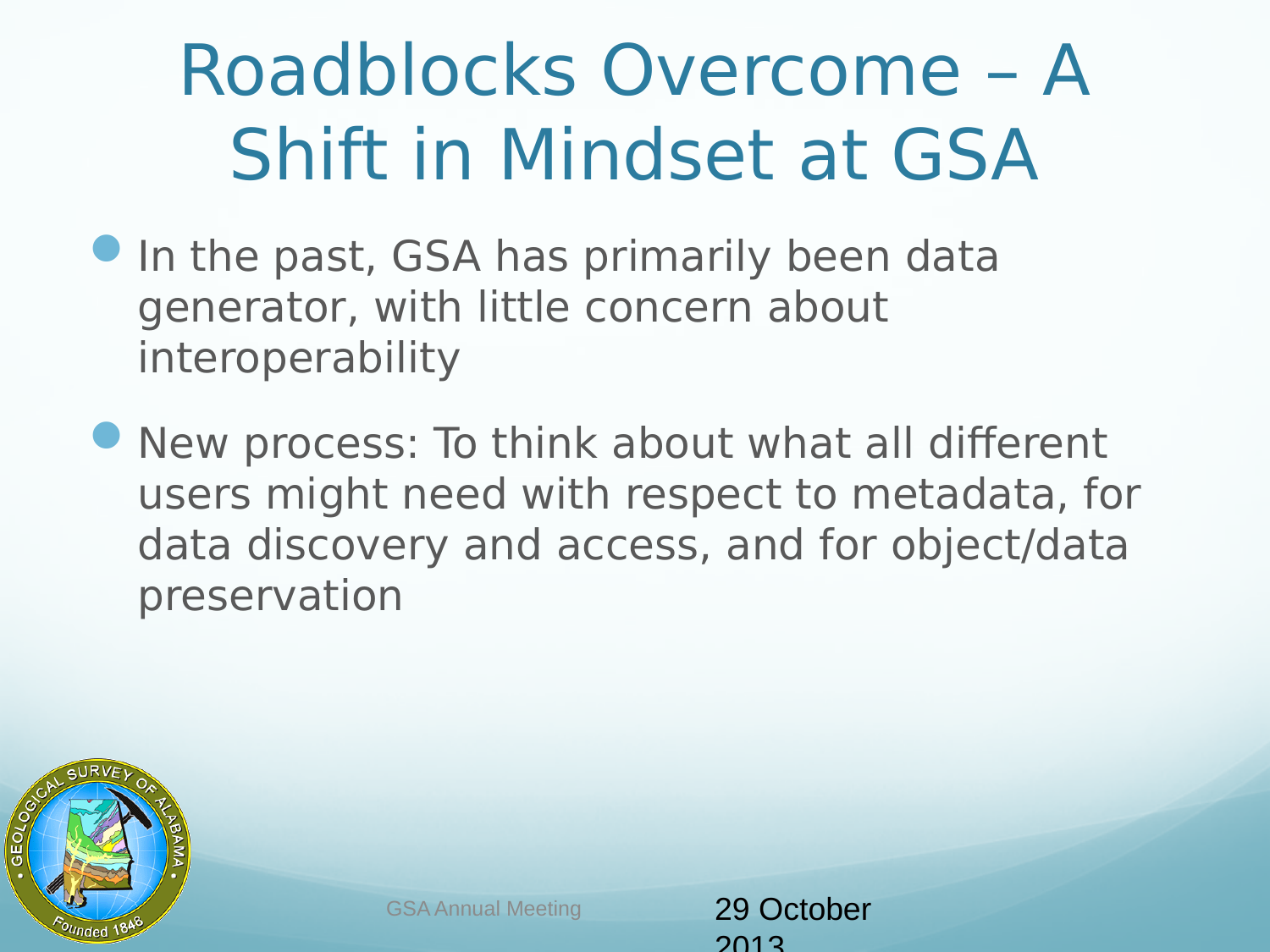

# Roadblocks Overcome – A Shift in Mindset at GSA
In the past, GSA has primarily been data generator, with little concern about interoperability
New process: To think about what all different users might need with respect to metadata, for data discovery and access, and for object/data preservation

GSA Annual Meeting
29 October 2013